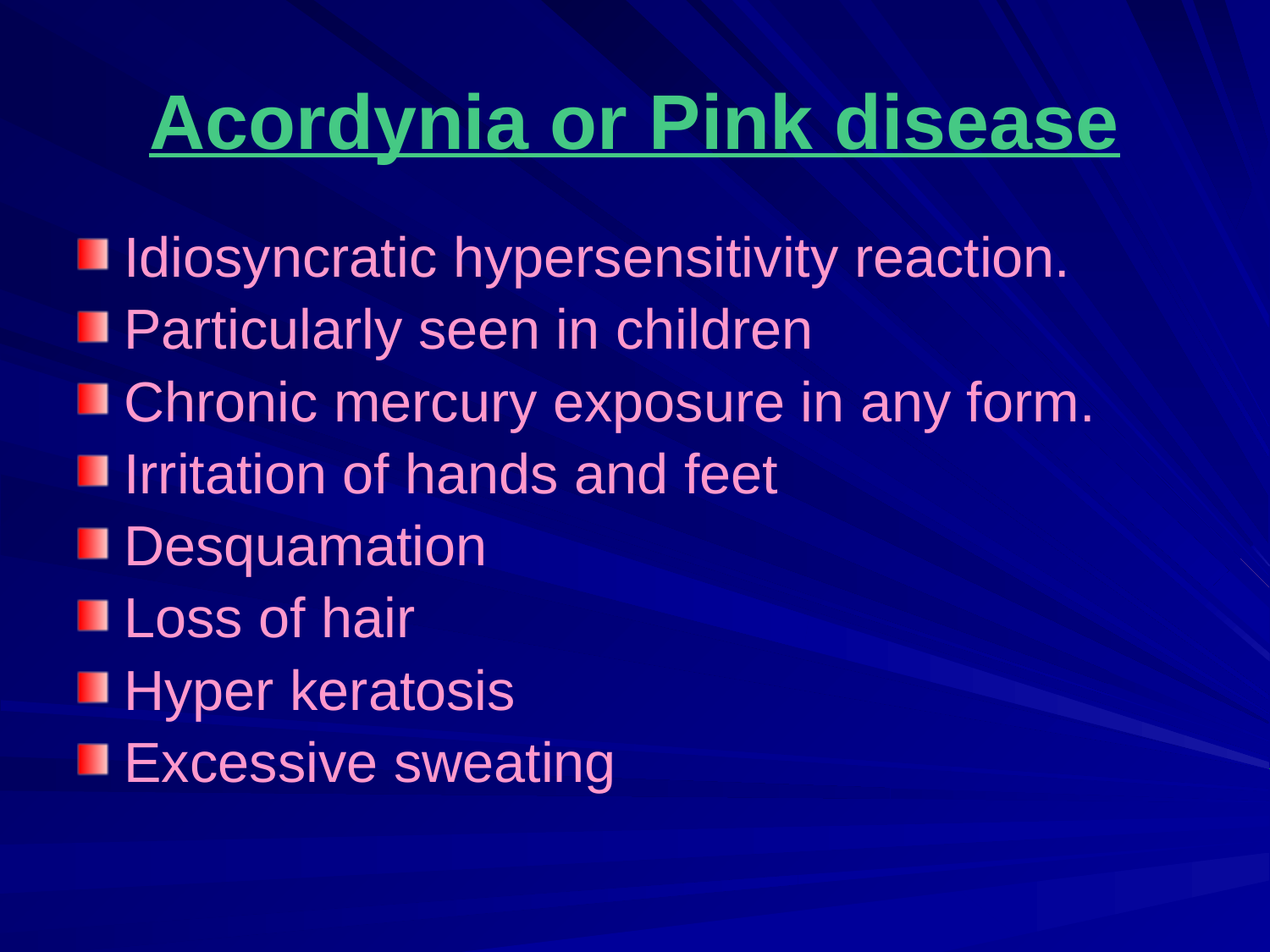

# Acordynia or Pink disease
Idiosyncratic hypersensitivity reaction.
Particularly seen in children
Chronic mercury exposure in any form.
Irritation of hands and feet
Desquamation
Loss of hair
Hyper keratosis
Excessive sweating